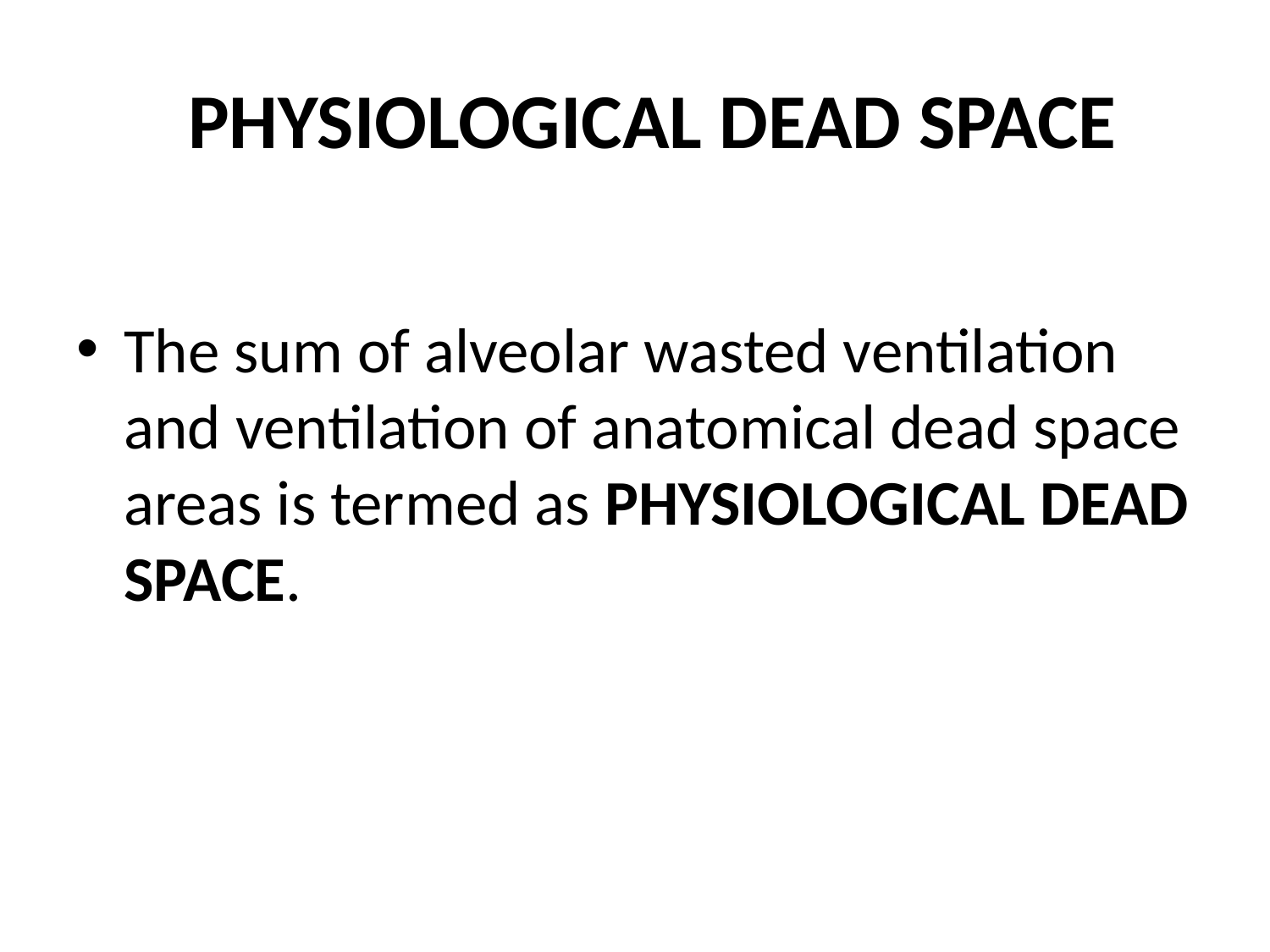

# PHYSIOLOGICAL DEAD SPACE

The sum of alveolar wasted ventilation and ventilation of anatomical dead space areas is termed as PHYSIOLOGICAL DEAD SPACE.